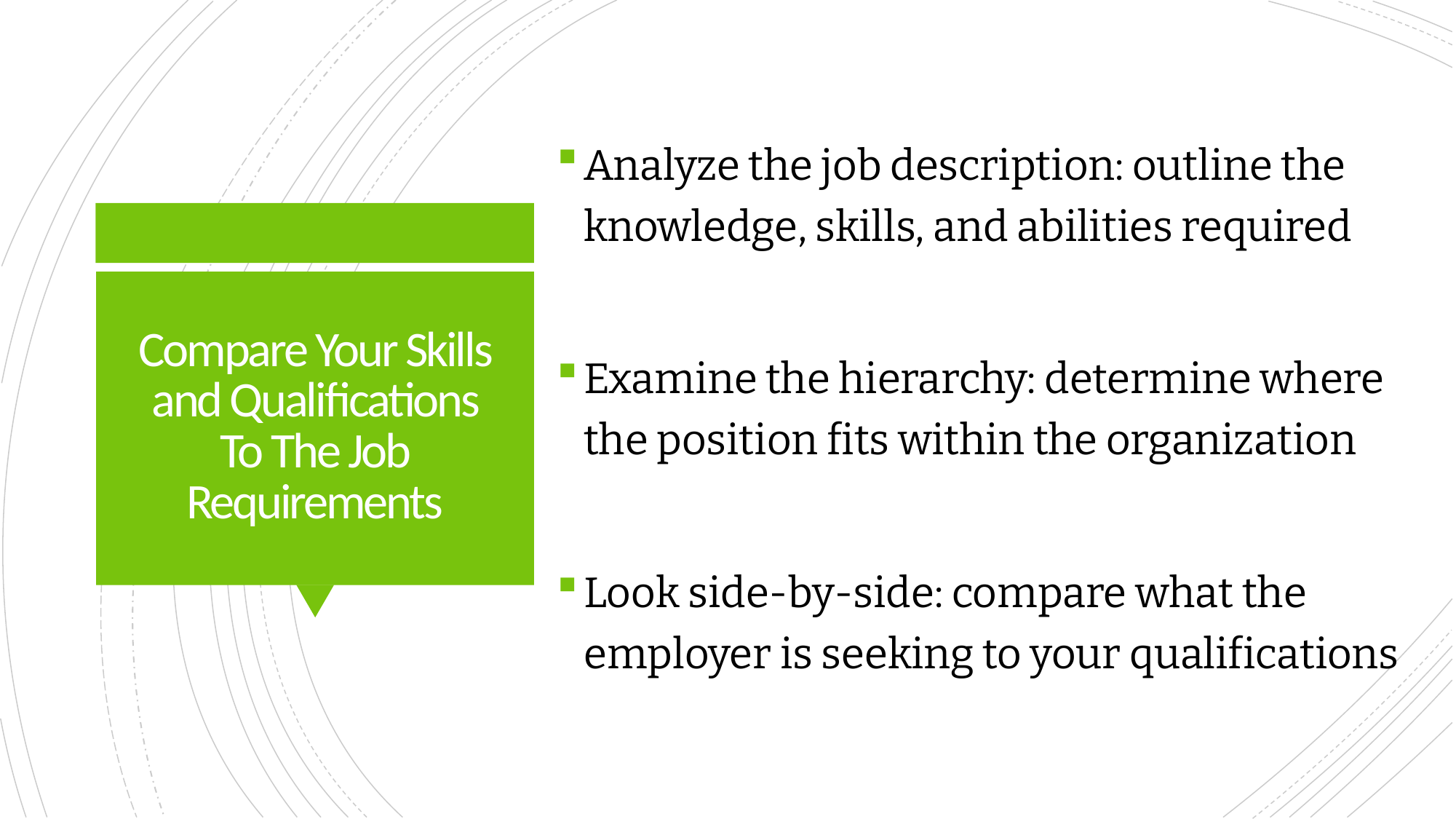

Analyze the job description: outline the knowledge, skills, and abilities required

Examine the hierarchy: determine where the position fits within the organization

Look side-by-side: compare what the employer is seeking to your qualifications
# Compare Your Skills and Qualifications To The Job Requirements